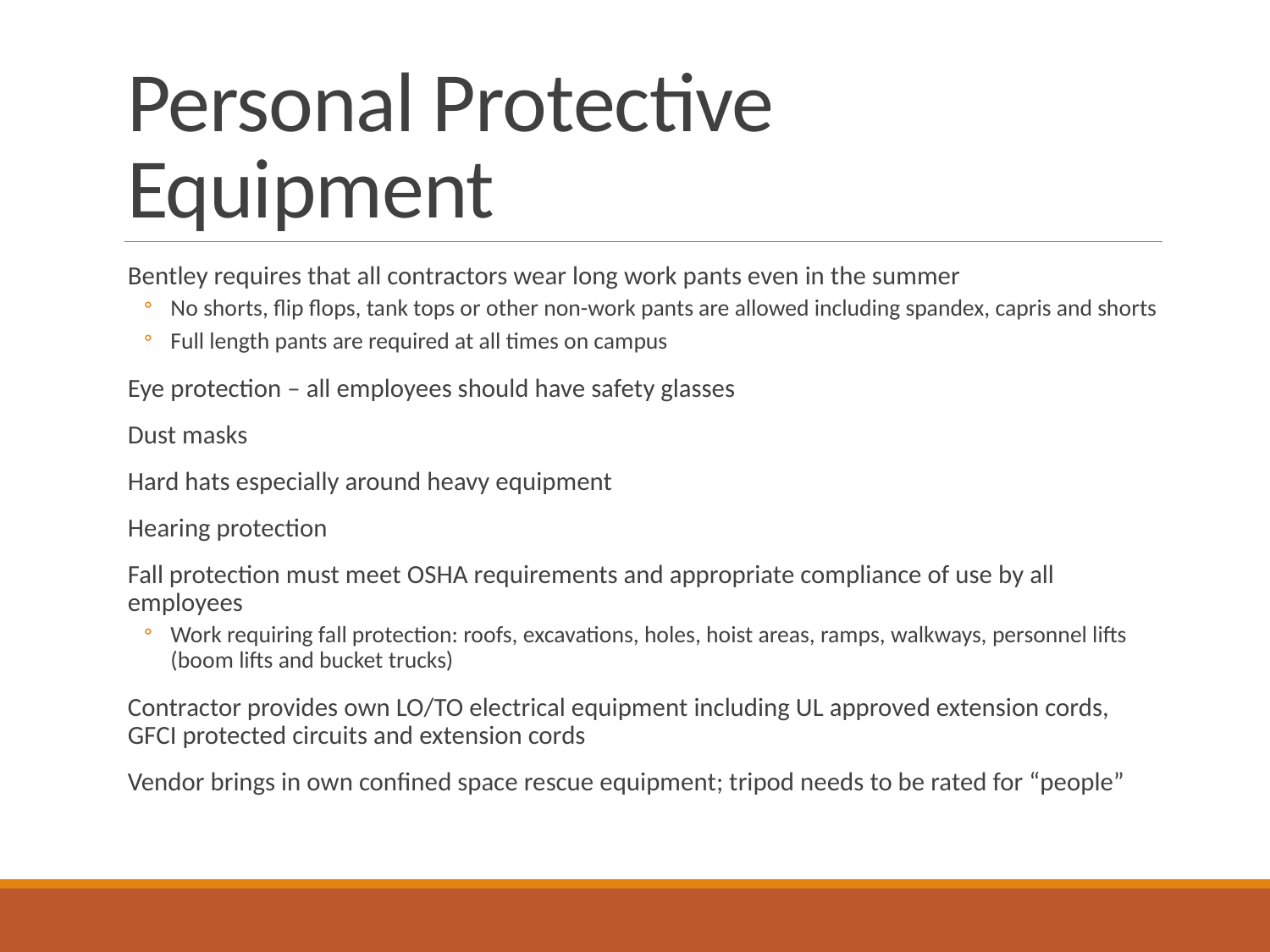

# Personal Protective Equipment
Bentley requires that all contractors wear long work pants even in the summer
No shorts, flip flops, tank tops or other non-work pants are allowed including spandex, capris and shorts
Full length pants are required at all times on campus
Eye protection – all employees should have safety glasses
Dust masks
Hard hats especially around heavy equipment
Hearing protection
Fall protection must meet OSHA requirements and appropriate compliance of use by all employees
Work requiring fall protection: roofs, excavations, holes, hoist areas, ramps, walkways, personnel lifts (boom lifts and bucket trucks)
Contractor provides own LO/TO electrical equipment including UL approved extension cords, GFCI protected circuits and extension cords
Vendor brings in own confined space rescue equipment; tripod needs to be rated for “people”